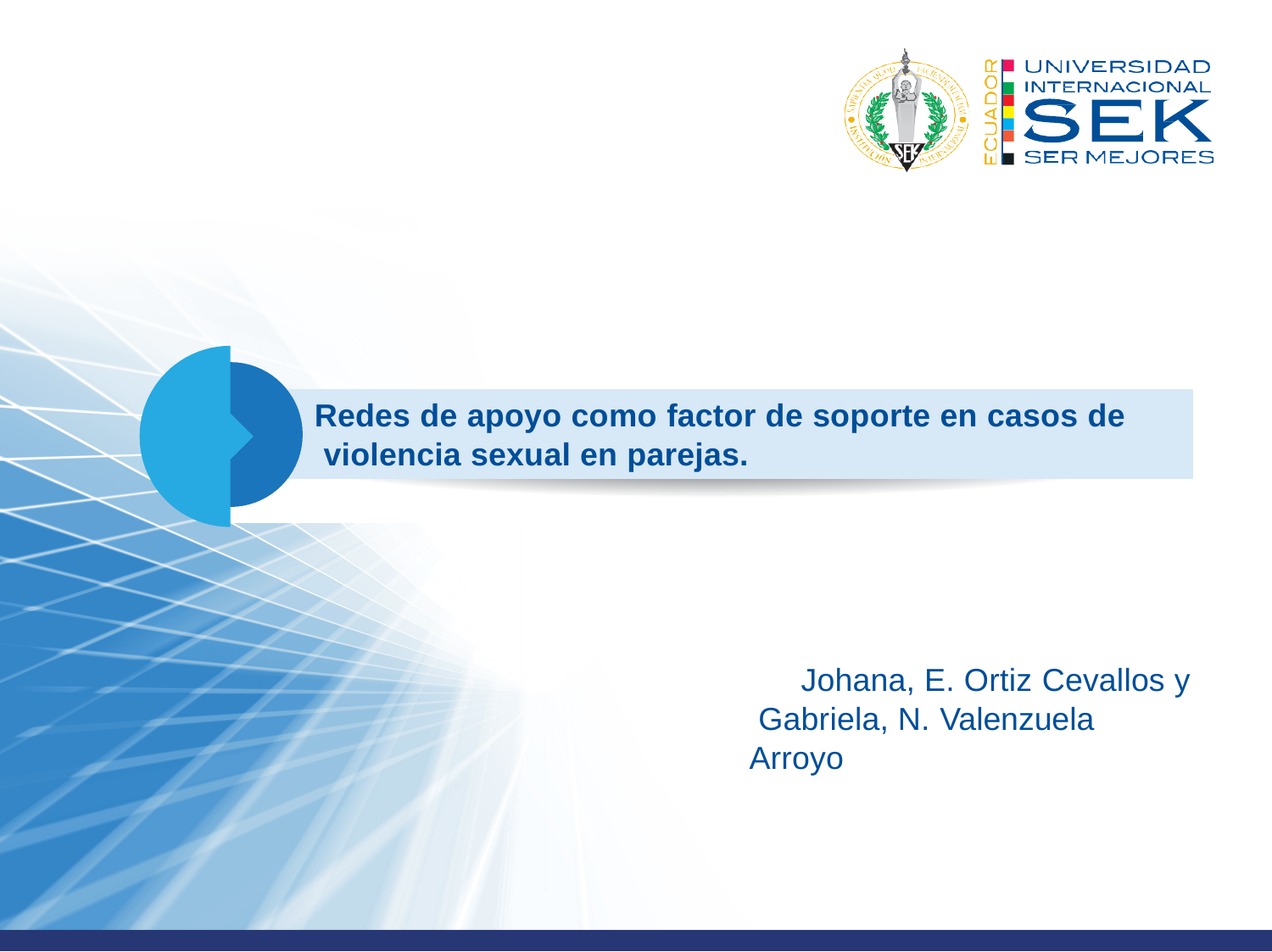

# Redes de apoyo como factor de soporte en casos de  violencia sexual en parejas.

Johana, E. Ortiz Cevallos y  Gabriela, N. Valenzuela Arroyo